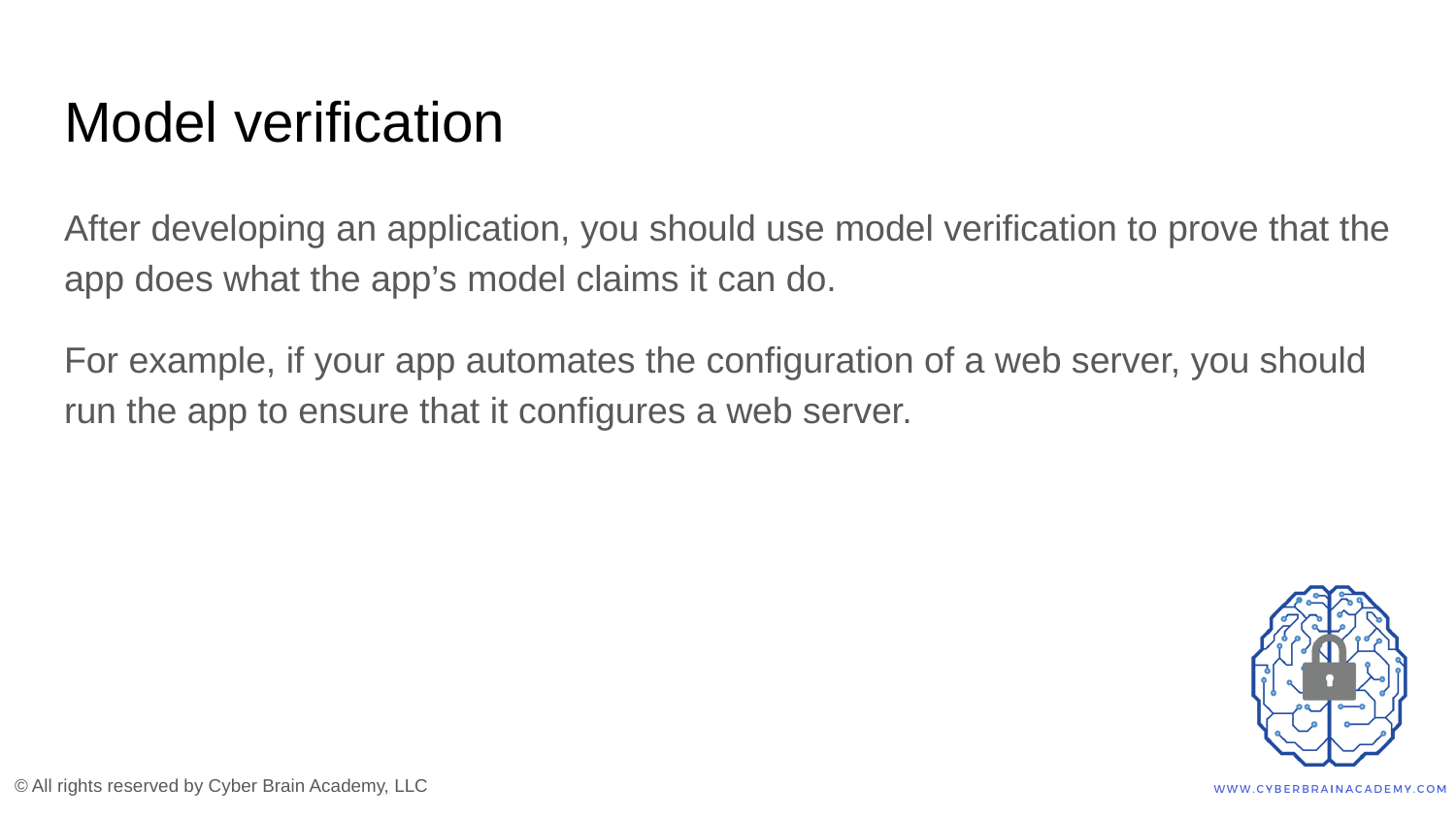

# Model verification

After developing an application, you should use model verification to prove that the app does what the app’s model claims it can do.
For example, if your app automates the configuration of a web server, you should run the app to ensure that it configures a web server.